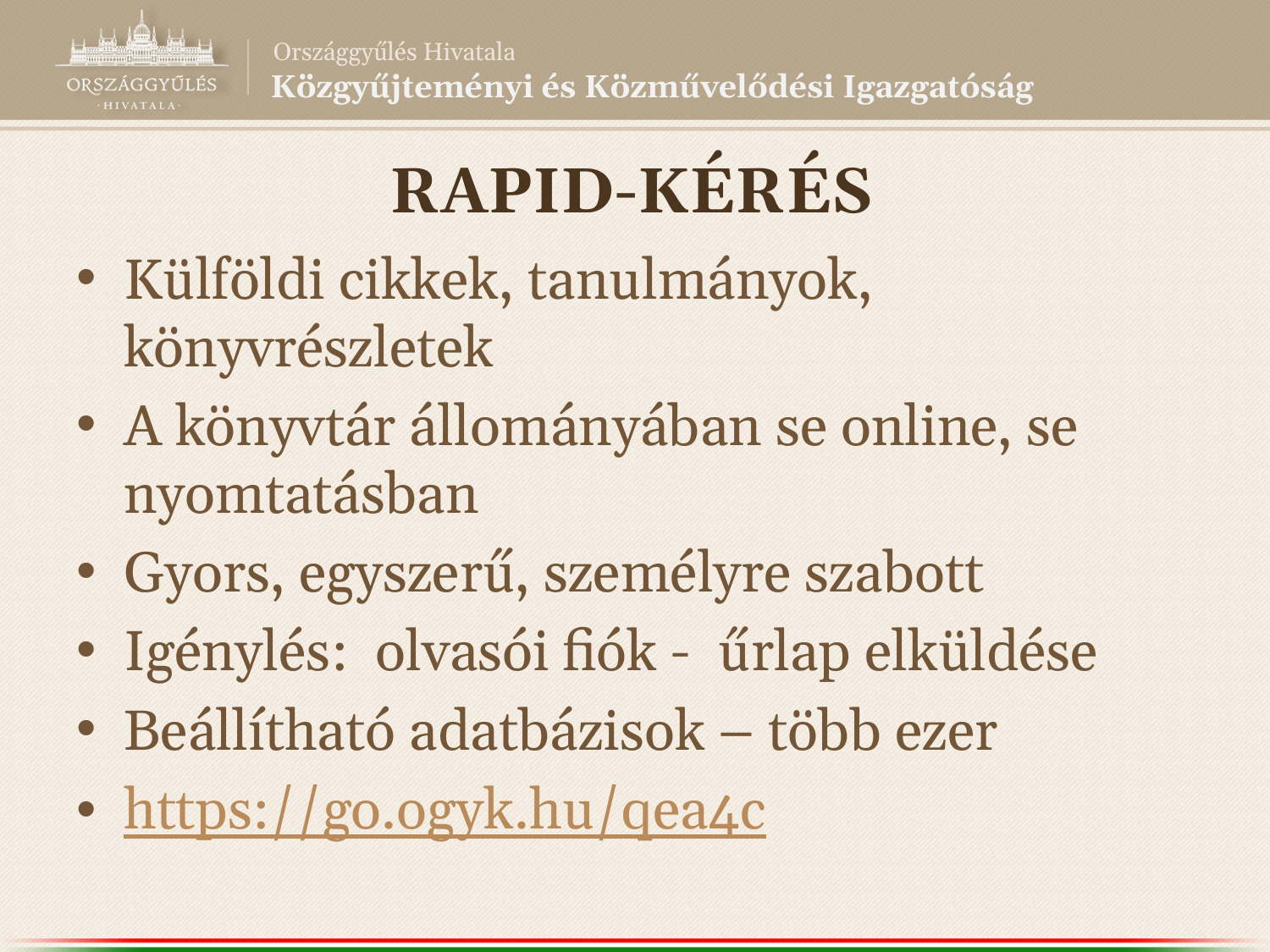

# rapid-kérés
Külföldi cikkek, tanulmányok, könyvrészletek
A könyvtár állományában se online, se nyomtatásban
Gyors, egyszerű, személyre szabott
Igénylés:  olvasói fiók -  űrlap elküldése
Beállítható adatbázisok – több ezer
https://go.ogyk.hu/qea4c